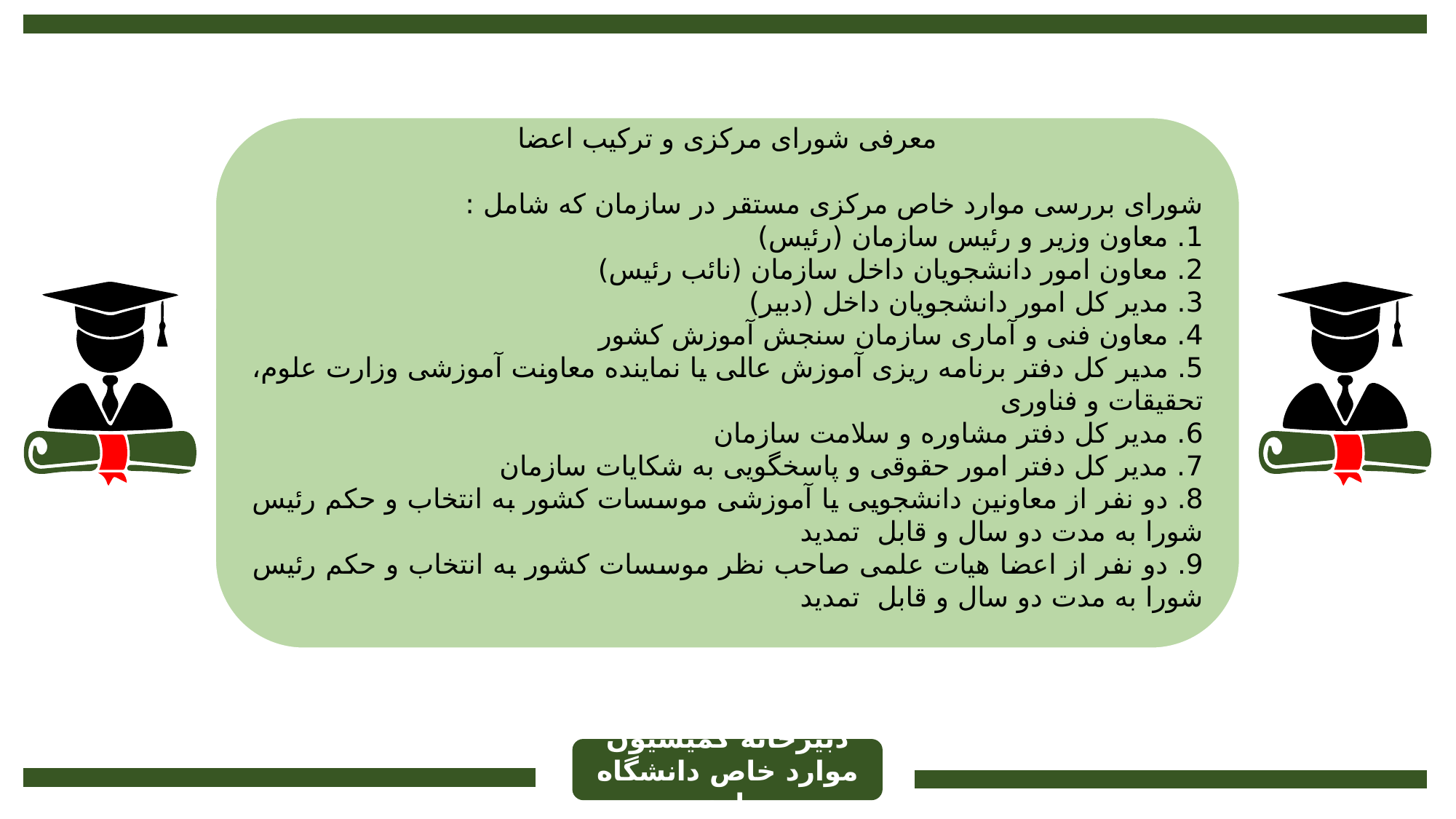

معرفی شورای مرکزی و ترکیب اعضا

شورای بررسی موارد خاص مرکزی مستقر در سازمان که شامل :
1. معاون وزیر و رئیس سازمان (رئیس)
2. معاون امور دانشجویان داخل سازمان (نائب رئیس)
3. مدیر کل امور دانشجویان داخل (دبیر)
4. معاون فنی و آماری سازمان سنجش آموزش کشور
5. مدیر کل دفتر برنامه ریزی آموزش عالی یا نماینده معاونت آموزشی وزارت علوم، تحقیقات و فناوری
6. مدیر کل دفتر مشاوره و سلامت سازمان
7. مدیر کل دفتر امور حقوقی و پاسخگویی به شکایات سازمان
8. دو نفر از معاونین دانشجویی یا آموزشی موسسات کشور به انتخاب و حکم رئیس شورا به مدت دو سال و قابل  تمدید
9. دو نفر از اعضا هیات علمی صاحب نظر موسسات کشور به انتخاب و حکم رئیس شورا به مدت دو سال و قابل  تمدید

دبیرخانه کمیسیون موارد خاص دانشگاه رازی